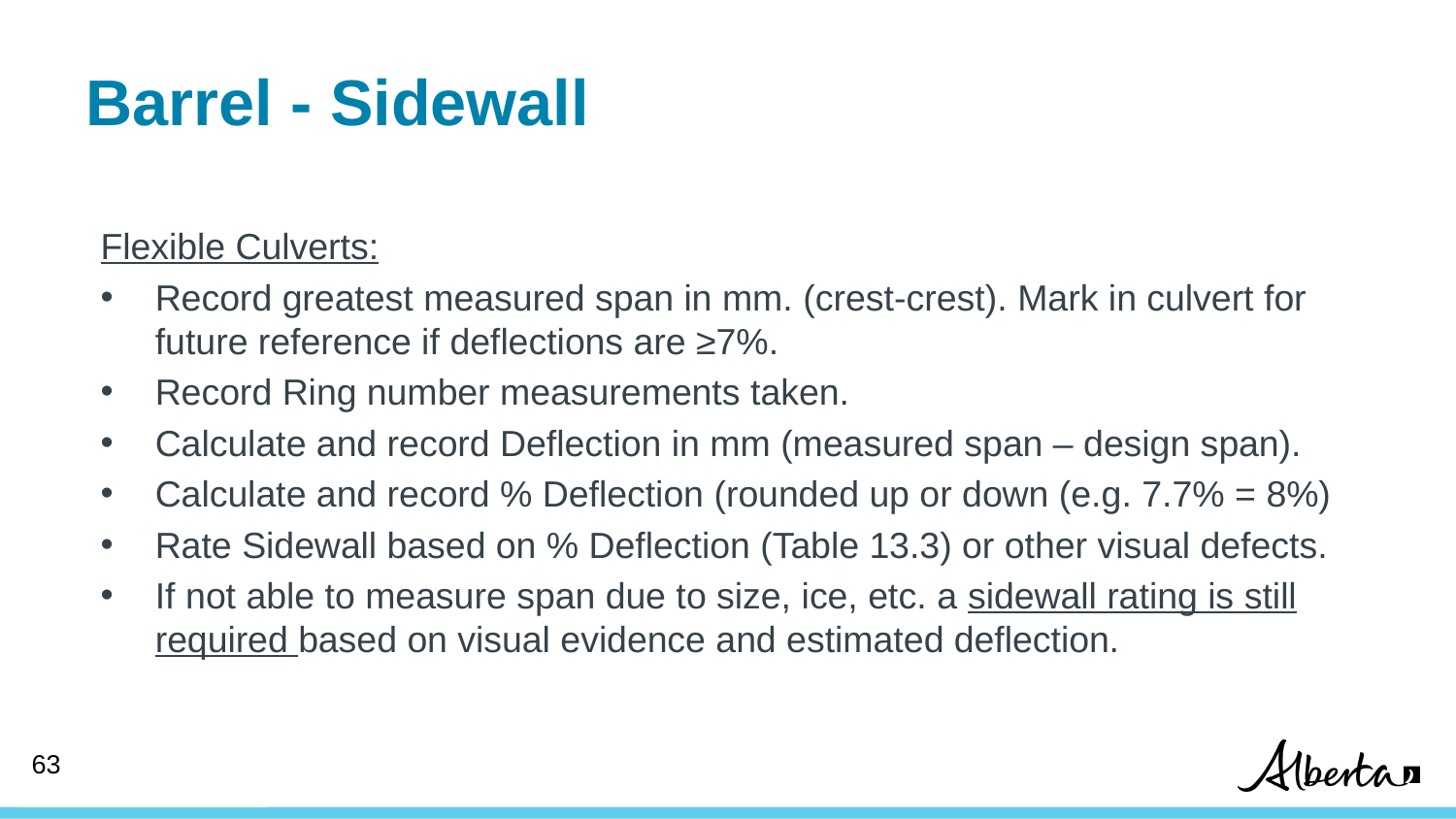

# Barrel - Sidewall

Flexible Culverts:
Record greatest measured span in mm. (crest-crest). Mark in culvert for future reference if deflections are ≥7%.
Record Ring number measurements taken.
Calculate and record Deflection in mm (measured span – design span).
Calculate and record % Deflection (rounded up or down (e.g. 7.7% = 8%)
Rate Sidewall based on % Deflection (Table 13.3) or other visual defects.
If not able to measure span due to size, ice, etc. a sidewall rating is still required based on visual evidence and estimated deflection.

63